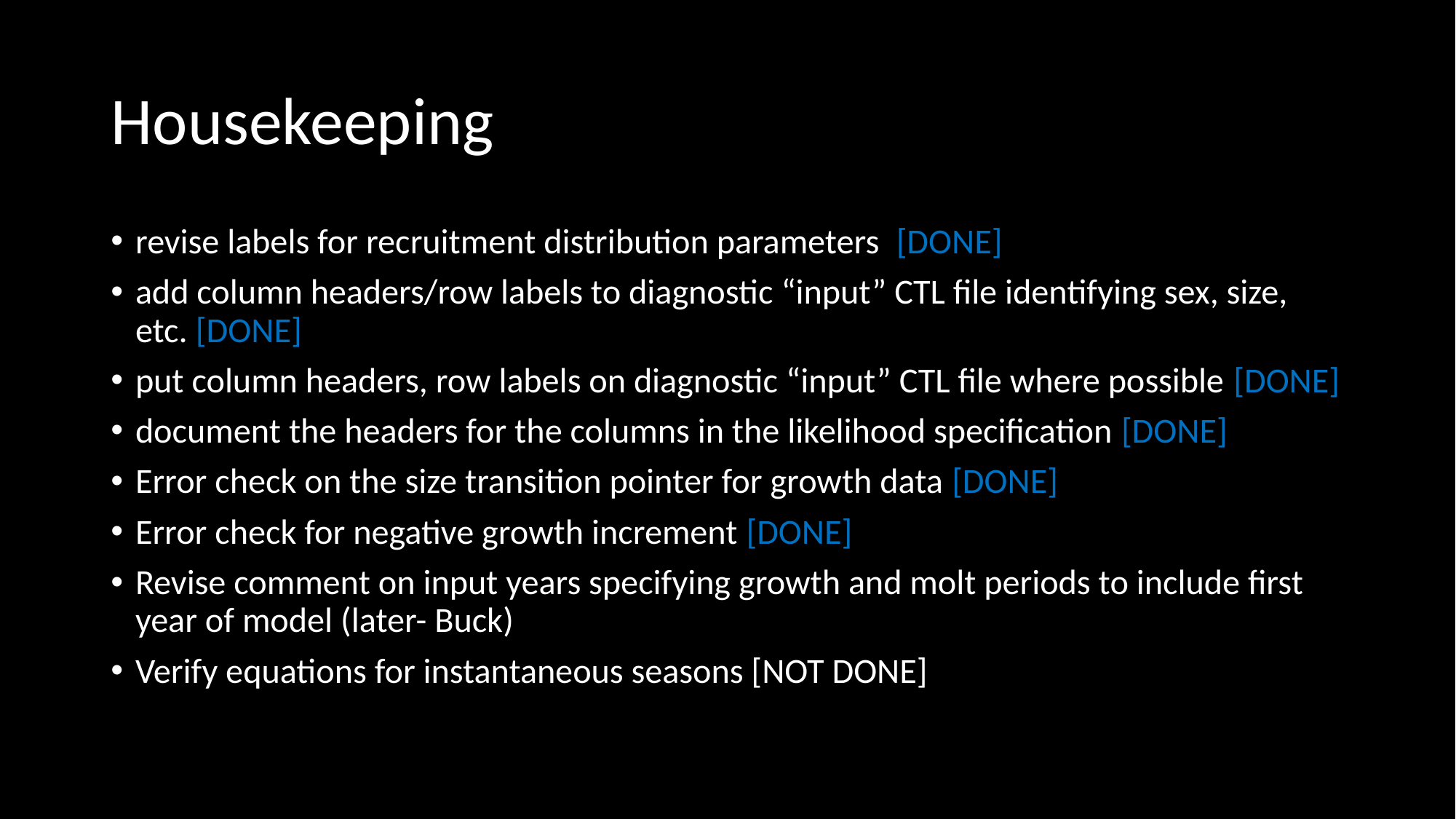

# Housekeeping
revise labels for recruitment distribution parameters  [DONE]
add column headers/row labels to diagnostic “input” CTL file identifying sex, size, etc. [DONE]
put column headers, row labels on diagnostic “input” CTL file where possible [DONE]
document the headers for the columns in the likelihood specification [DONE]
Error check on the size transition pointer for growth data [DONE]
Error check for negative growth increment [DONE]
Revise comment on input years specifying growth and molt periods to include first year of model (later- Buck)
Verify equations for instantaneous seasons [NOT DONE]